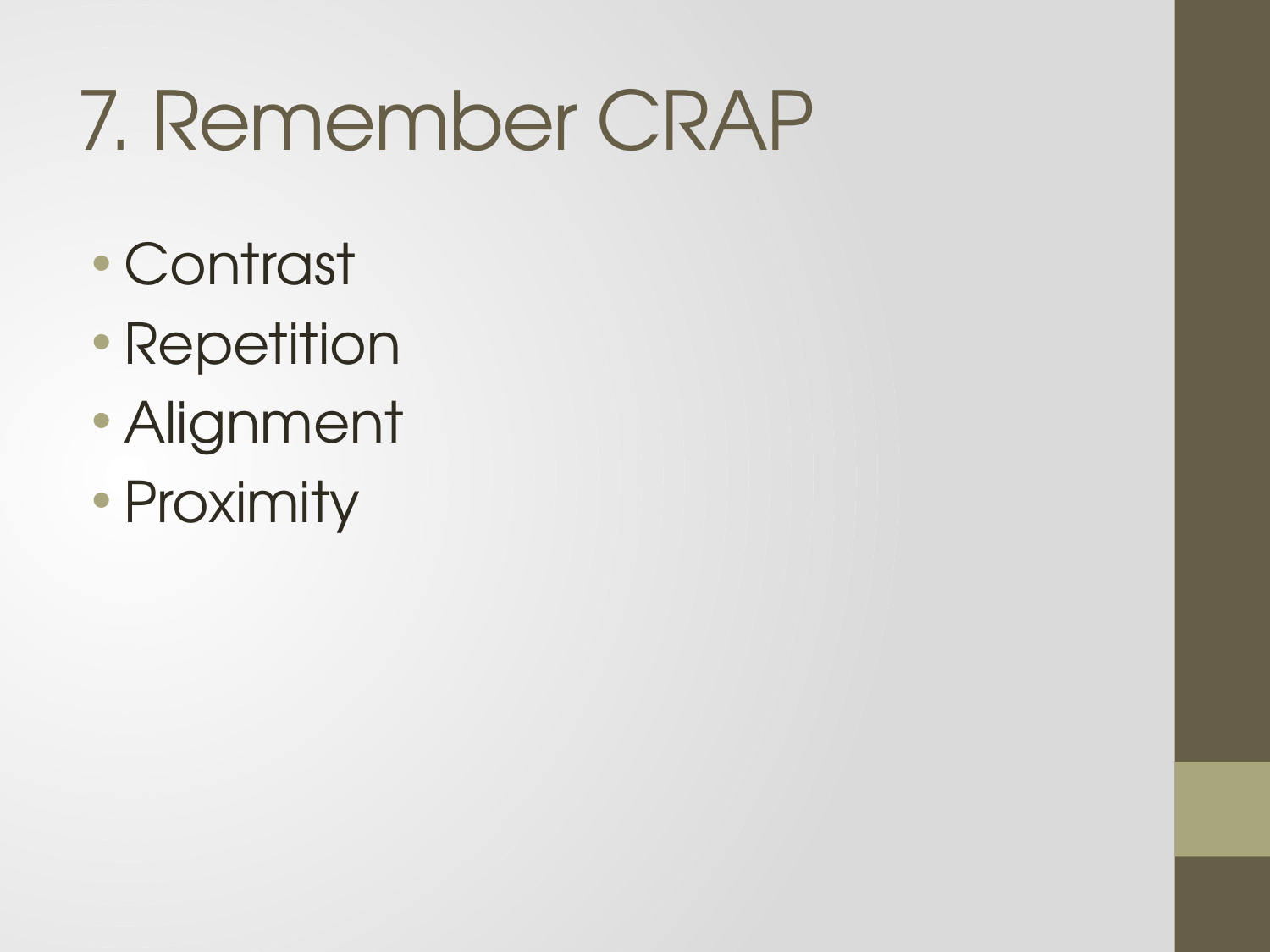

# 7. Remember CRAP
Contrast
Repetition
Alignment
Proximity